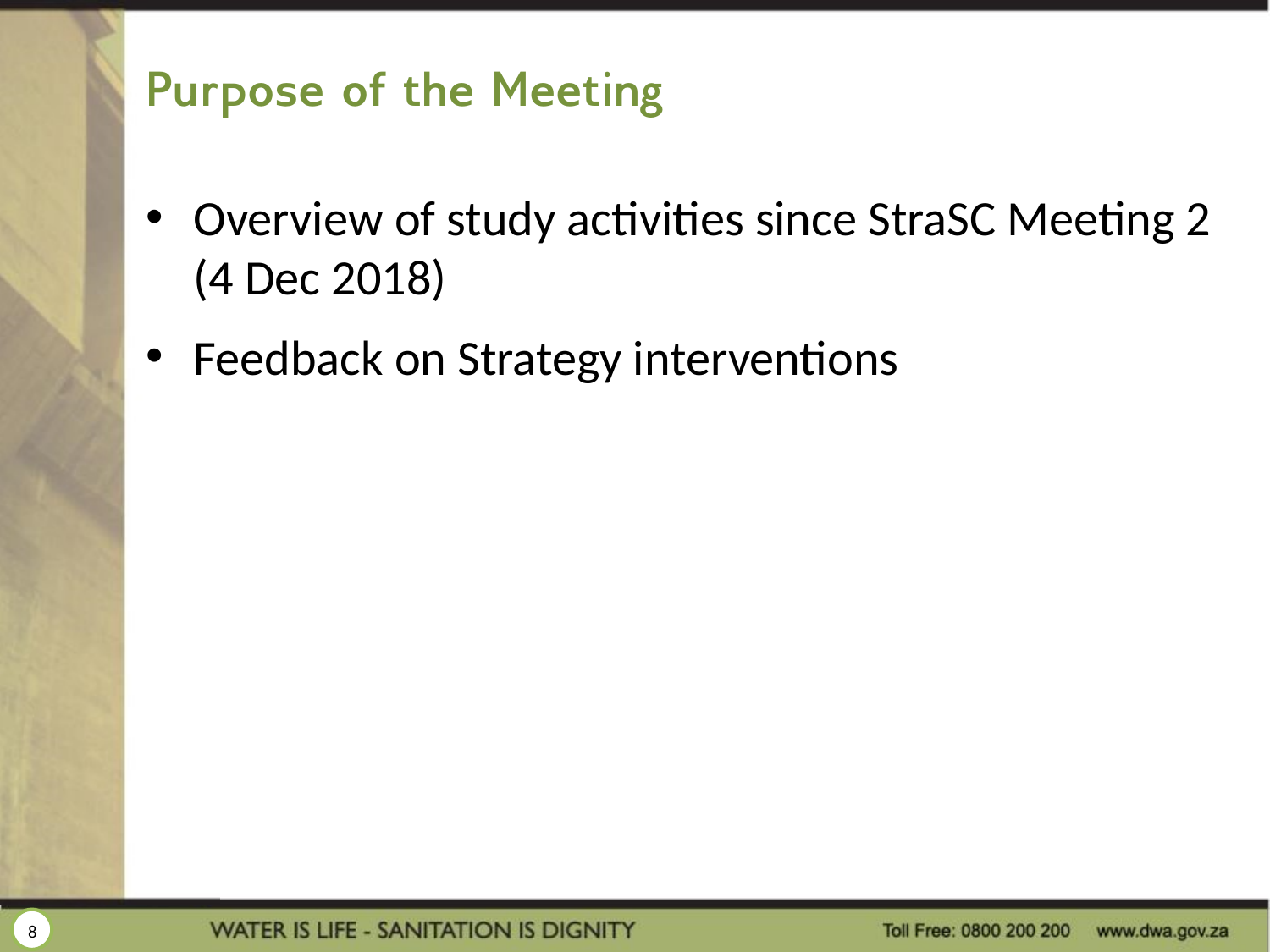

# Purpose of the Meeting
Overview of study activities since StraSC Meeting 2 (4 Dec 2018)
Feedback on Strategy interventions